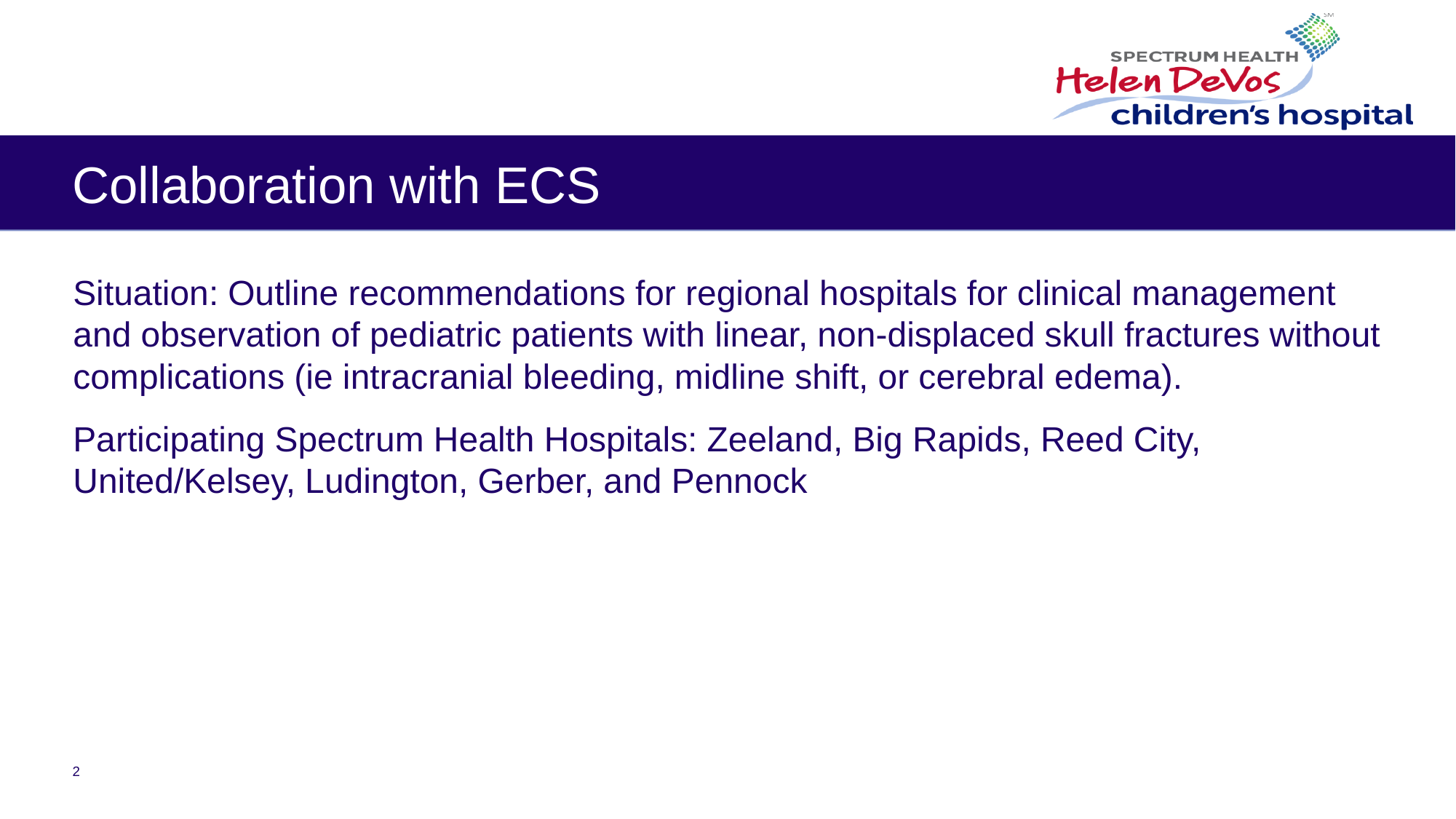

# Collaboration with ECS
Situation: Outline recommendations for regional hospitals for clinical management and observation of pediatric patients with linear, non-displaced skull fractures without complications (ie intracranial bleeding, midline shift, or cerebral edema).
Participating Spectrum Health Hospitals: Zeeland, Big Rapids, Reed City, United/Kelsey, Ludington, Gerber, and Pennock
2